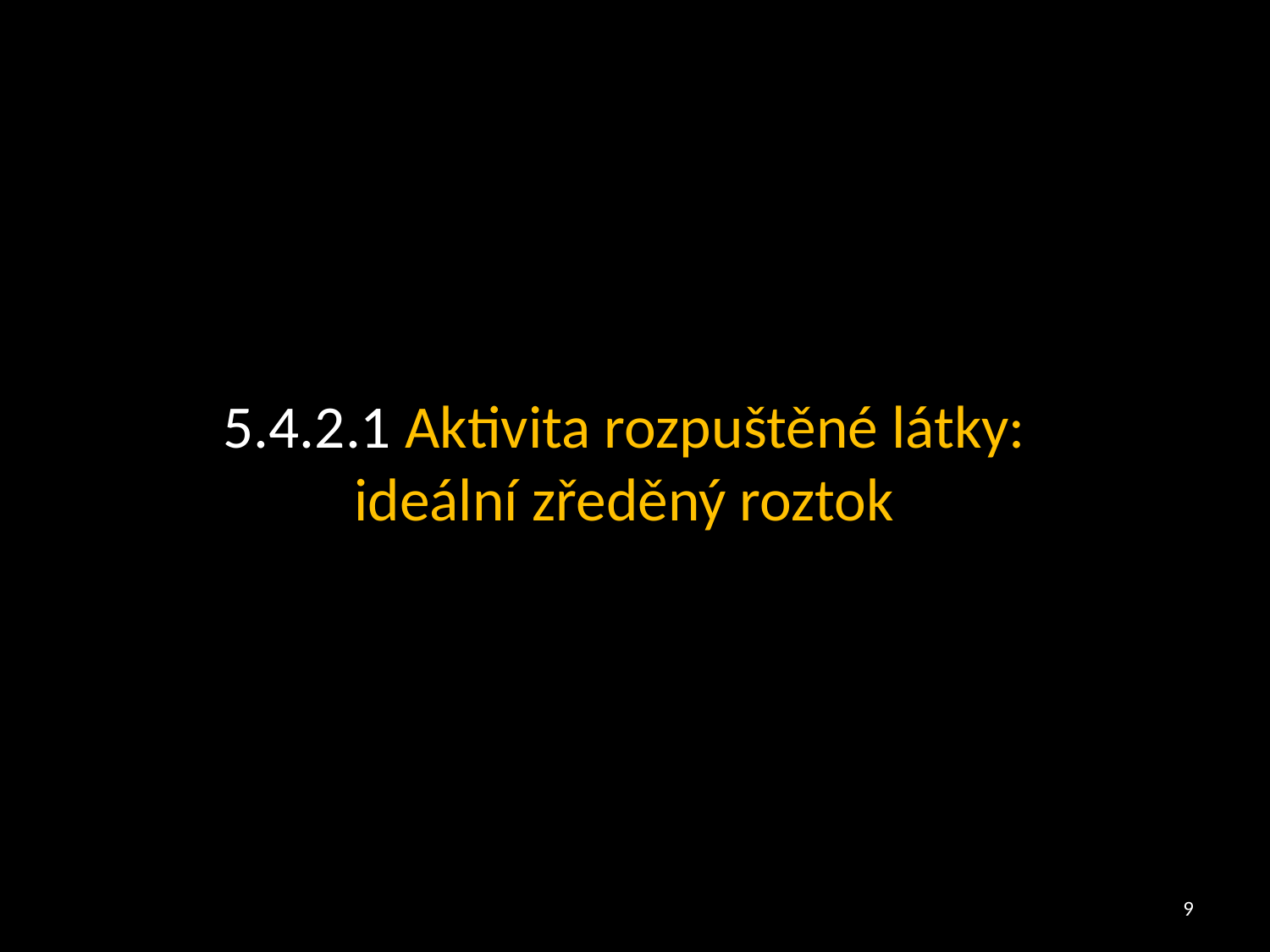

# 5.4.2.1 Aktivita rozpuštěné látky: ideální zředěný roztok
9